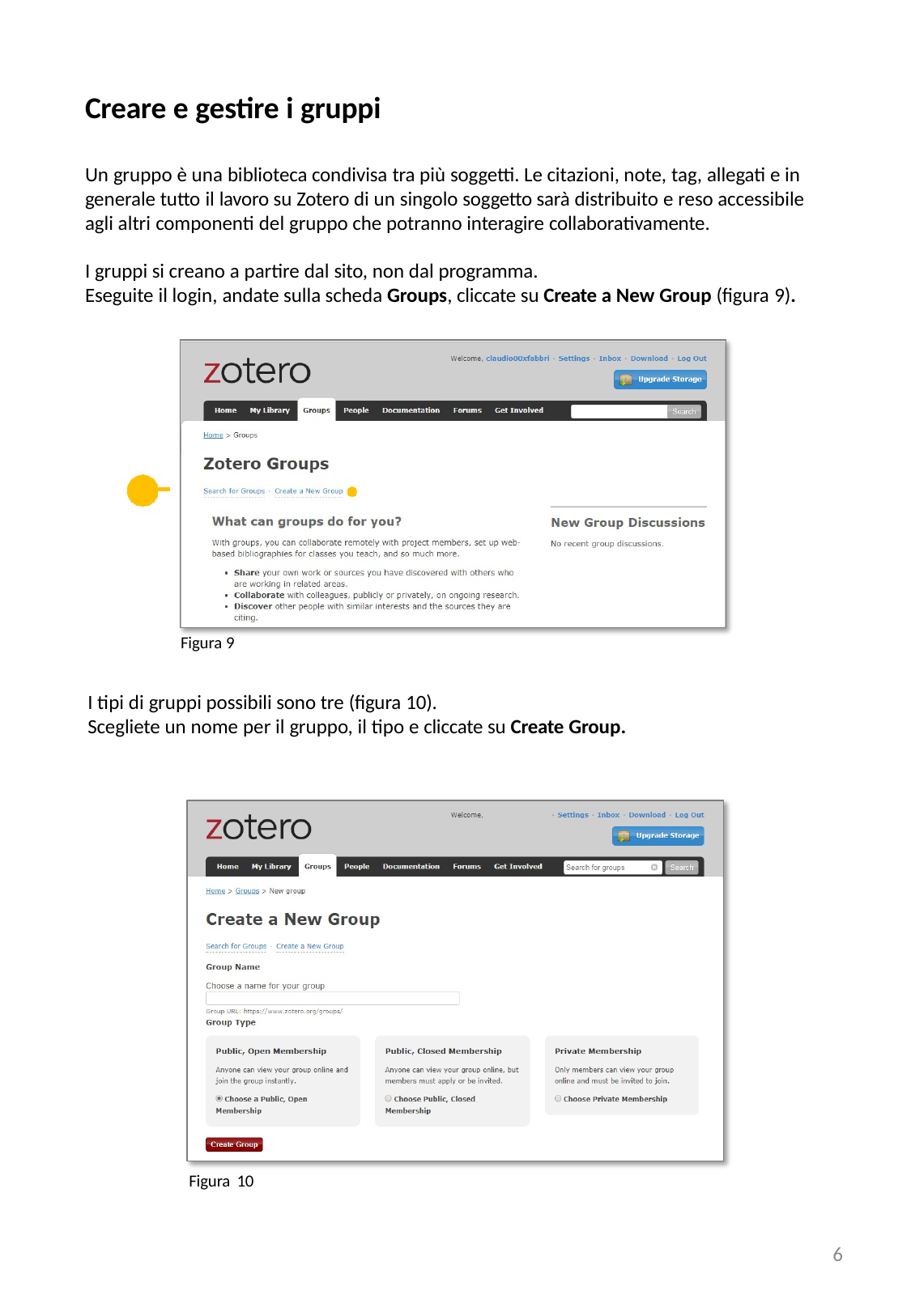

Creare e gestire i gruppi
Un gruppo è una biblioteca condivisa tra più soggetti. Le citazioni, note, tag, allegati e in  generale tutto il lavoro su Zotero di un singolo soggetto sarà distribuito e reso accessibile  agli altri componenti del gruppo che potranno interagire collaborativamente.

I gruppi si creano a partire dal sito, non dal programma.
Eseguite il login, andate sulla scheda Groups, cliccate su Create a New Group (figura 9).

Figura 9

I tipi di gruppi possibili sono tre (figura 10).
Scegliete un nome per il gruppo, il tipo e cliccate su Create Group.

Figura 10
6